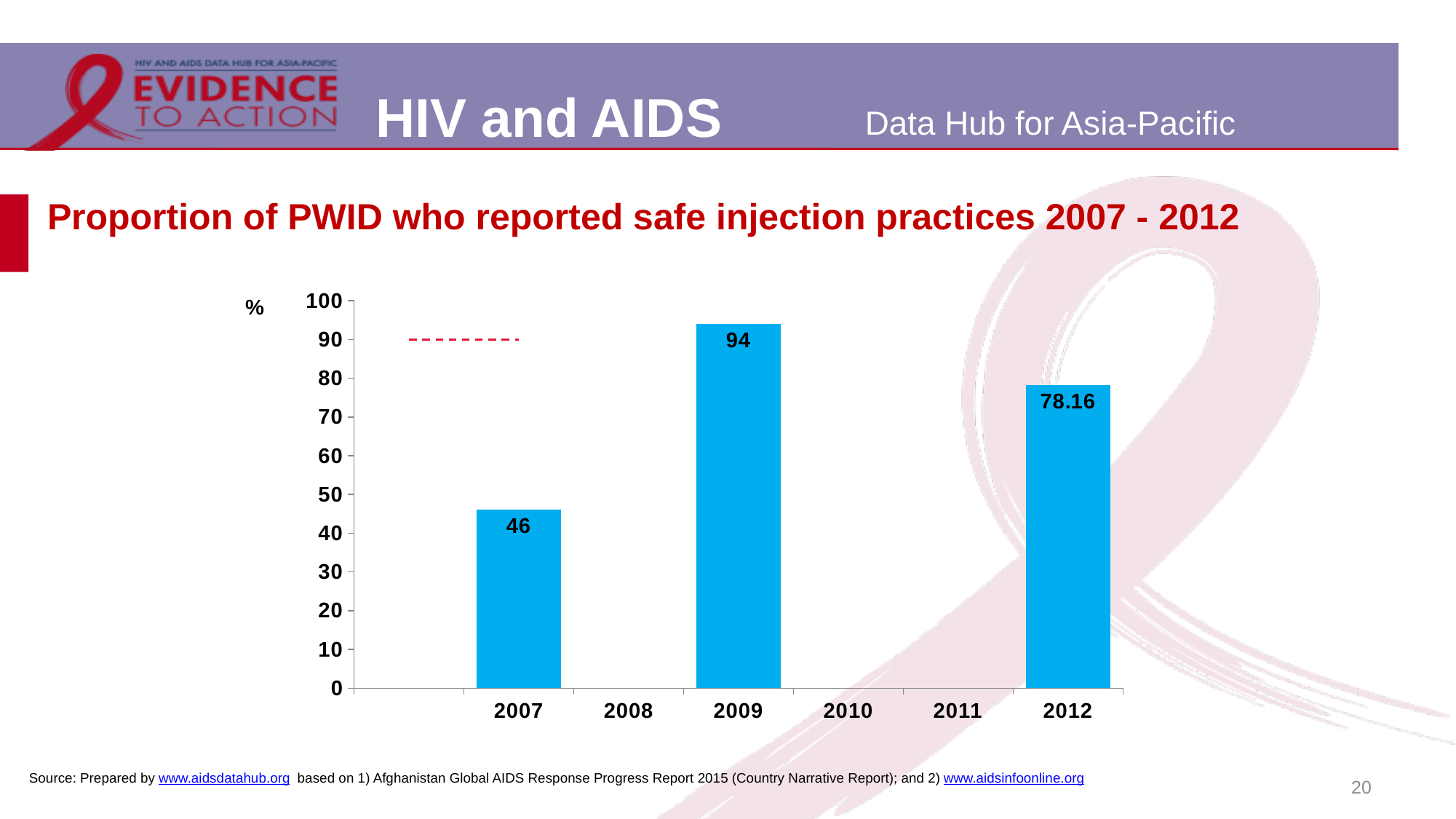

# Proportion of PWID who reported safe injection practices 2007 - 2012

[unsupported chart]

20
Source: Prepared by www.aidsdatahub.org  based on 1) Afghanistan Global AIDS Response Progress Report 2015 (Country Narrative Report); and 2) www.aidsinfoonline.org